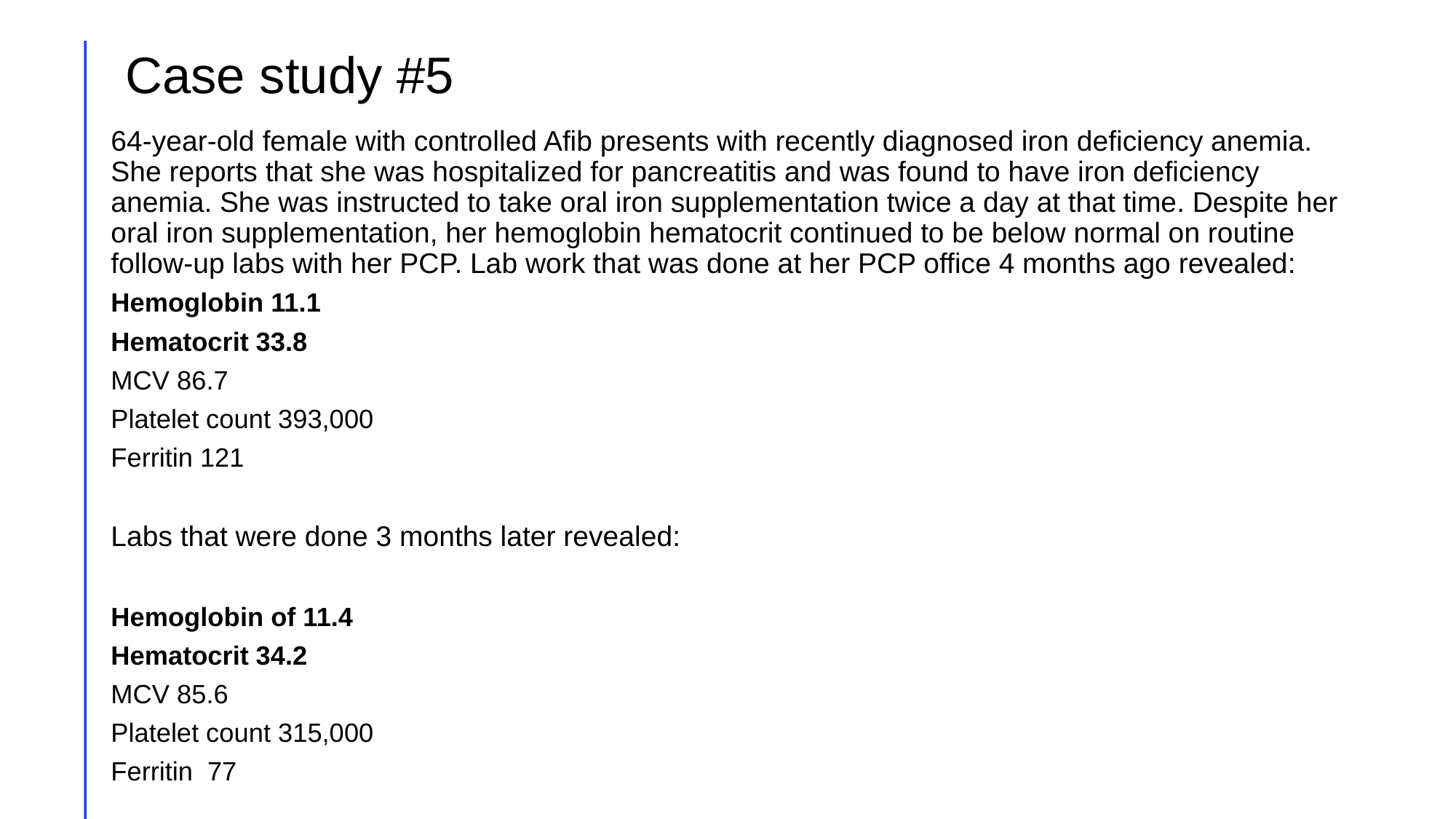

# Case study #5
64-year-old female with controlled Afib presents with recently diagnosed iron deficiency anemia.  She reports that she was hospitalized for pancreatitis and was found to have iron deficiency anemia. She was instructed to take oral iron supplementation twice a day at that time. Despite her oral iron supplementation, her hemoglobin hematocrit continued to be below normal on routine follow-up labs with her PCP. Lab work that was done at her PCP office 4 months ago revealed:
Hemoglobin 11.1
Hematocrit 33.8
MCV 86.7
Platelet count 393,000
Ferritin 121

Labs that were done 3 months later revealed:

Hemoglobin of 11.4
Hematocrit 34.2
MCV 85.6
Platelet count 315,000
Ferritin  77